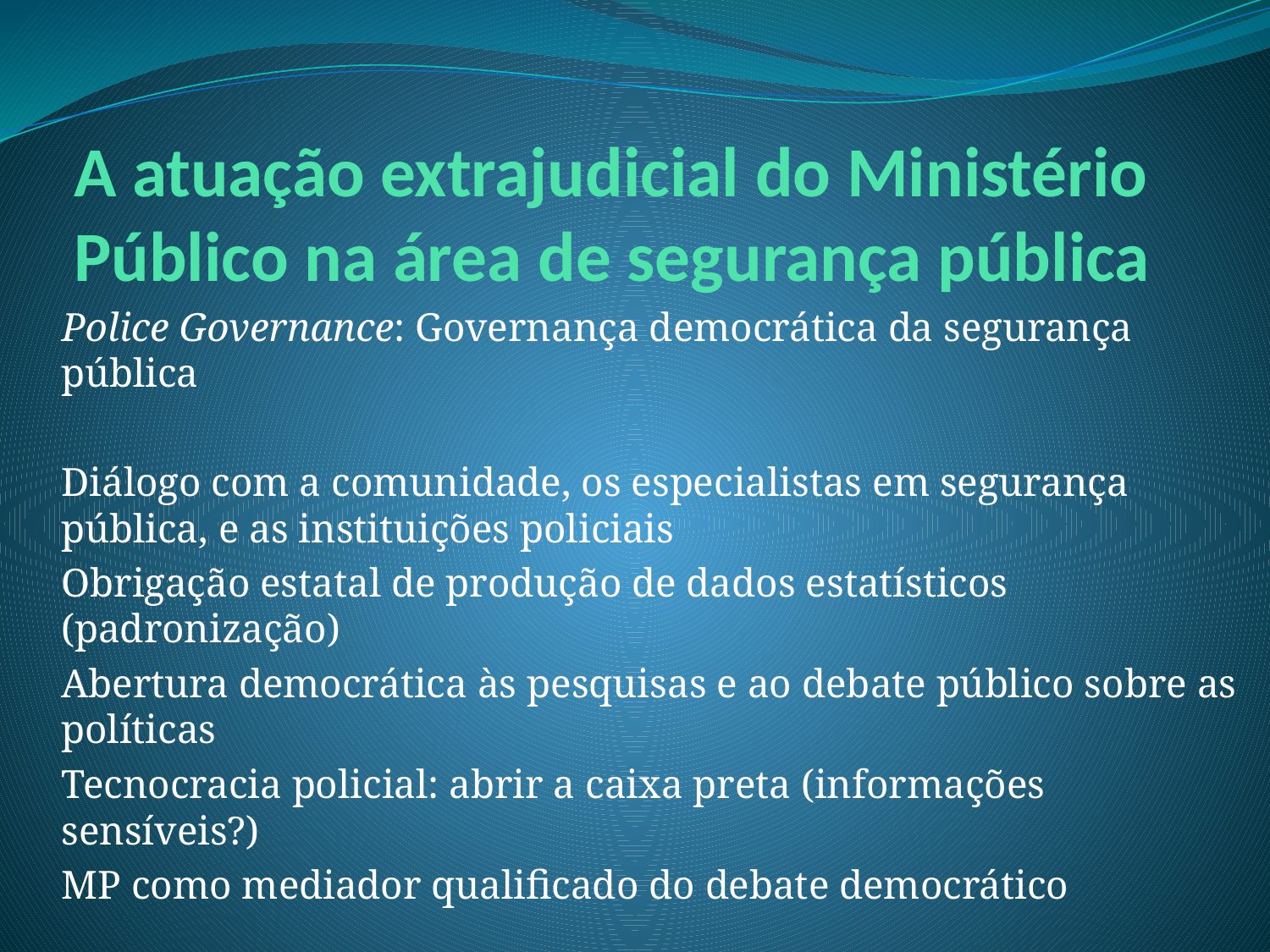

# A atuação extrajudicial do Ministério Público na área de segurança pública
Police Governance: Governança democrática da segurança pública

Diálogo com a comunidade, os especialistas em segurança pública, e as instituições policiais
Obrigação estatal de produção de dados estatísticos (padronização)
Abertura democrática às pesquisas e ao debate público sobre as políticas
Tecnocracia policial: abrir a caixa preta (informações sensíveis?)
MP como mediador qualificado do debate democrático